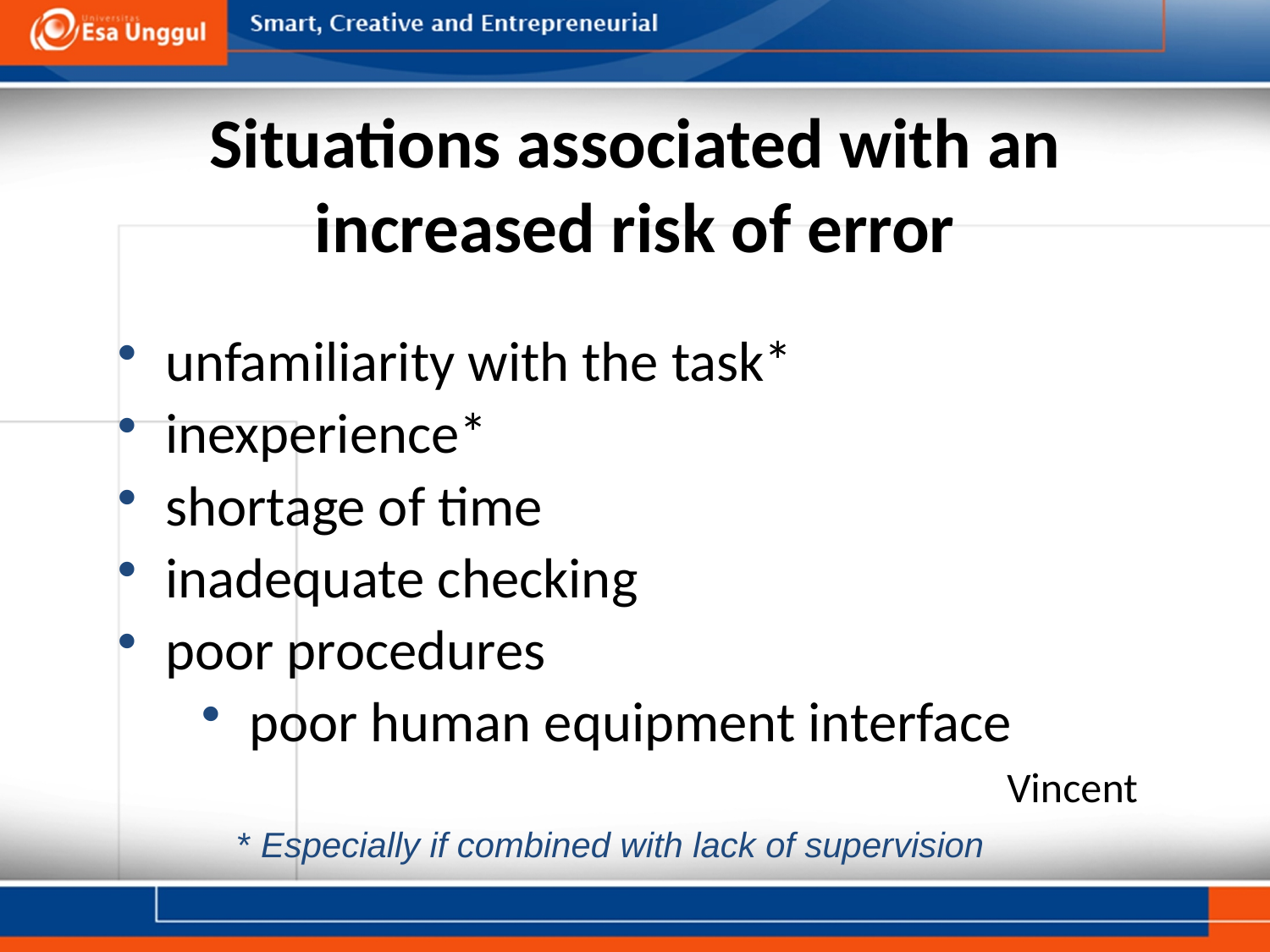

# Situations associated with an increased risk of error
unfamiliarity with the task*
inexperience*
shortage of time
inadequate checking
poor procedures
poor human equipment interface				Vincent
* Especially if combined with lack of supervision